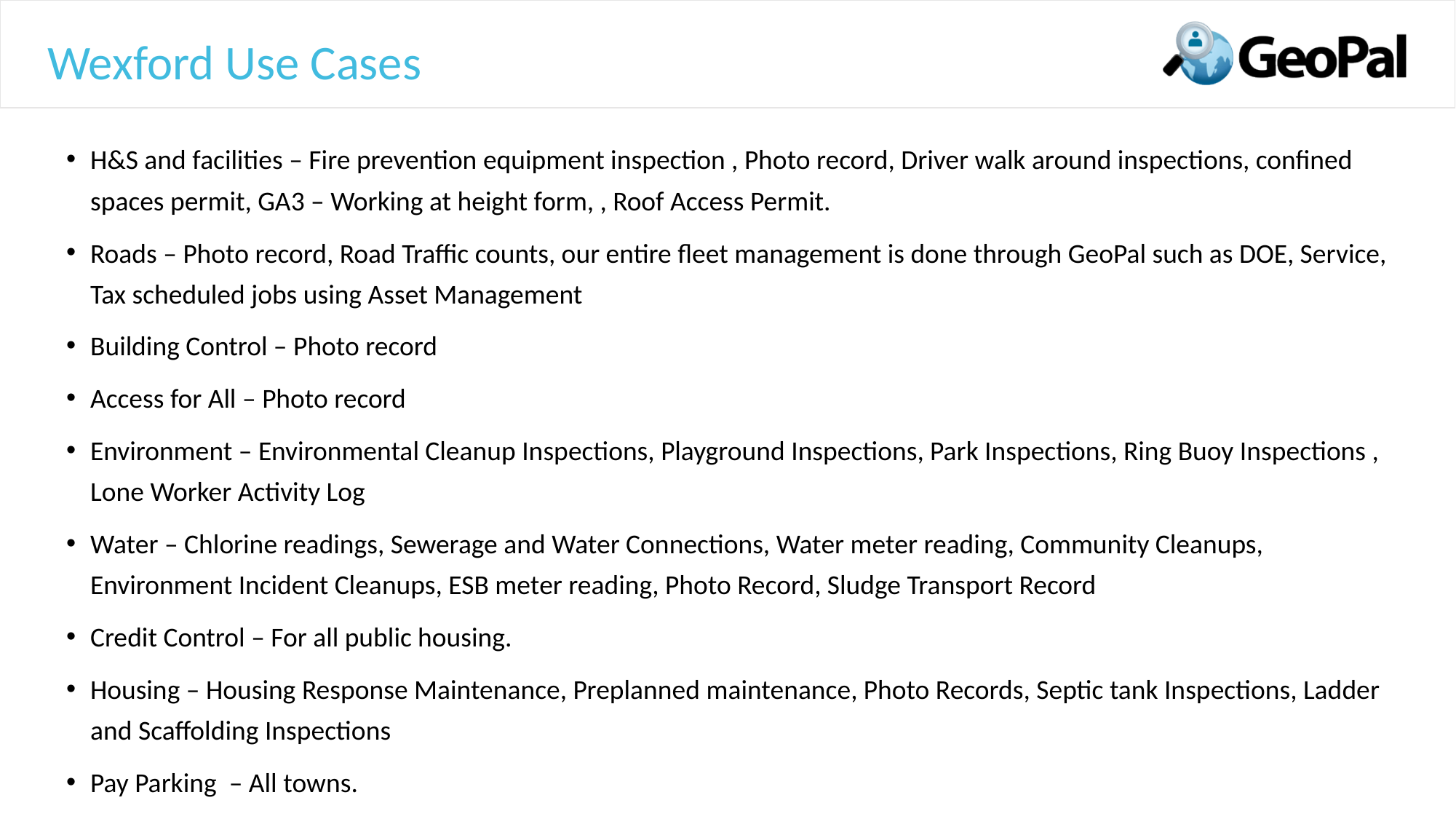

# Wexford Use Cases
H&S and facilities – Fire prevention equipment inspection , Photo record, Driver walk around inspections, confined spaces permit, GA3 – Working at height form, , Roof Access Permit.
Roads – Photo record, Road Traffic counts, our entire fleet management is done through GeoPal such as DOE, Service, Tax scheduled jobs using Asset Management
Building Control – Photo record
Access for All – Photo record
Environment – Environmental Cleanup Inspections, Playground Inspections, Park Inspections, Ring Buoy Inspections , Lone Worker Activity Log
Water – Chlorine readings, Sewerage and Water Connections, Water meter reading, Community Cleanups, Environment Incident Cleanups, ESB meter reading, Photo Record, Sludge Transport Record
Credit Control – For all public housing.
Housing – Housing Response Maintenance, Preplanned maintenance, Photo Records, Septic tank Inspections, Ladder and Scaffolding Inspections
Pay Parking  – All towns.